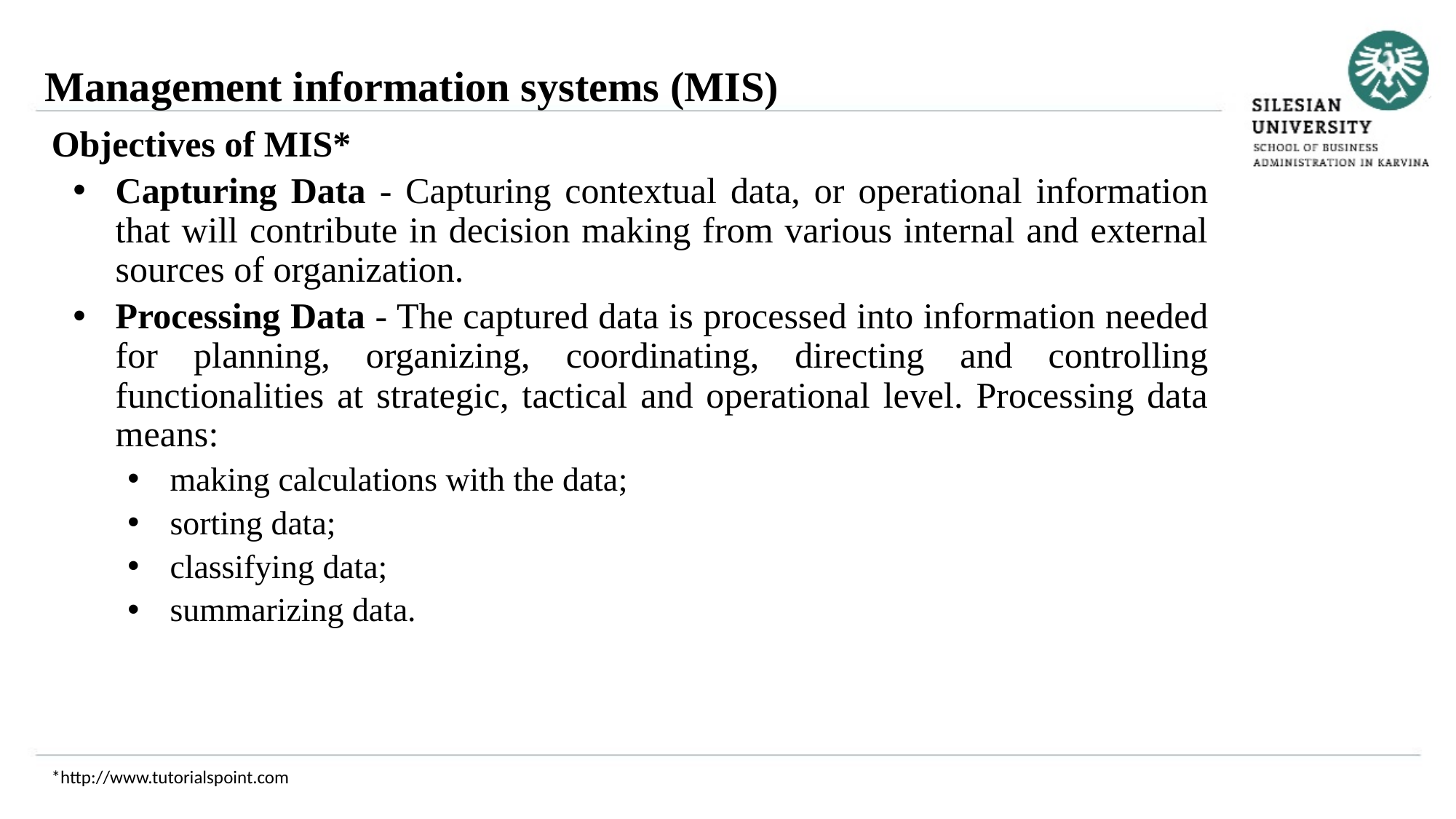

Management information systems (MIS)
Objectives of MIS*
Capturing Data - Capturing contextual data, or operational information that will contribute in decision making from various internal and external sources of organization.
Processing Data - The captured data is processed into information needed for planning, organizing, coordinating, directing and controlling functionalities at strategic, tactical and operational level. Processing data means:
making calculations with the data;
sorting data;
classifying data;
summarizing data.

*http://www.tutorialspoint.com